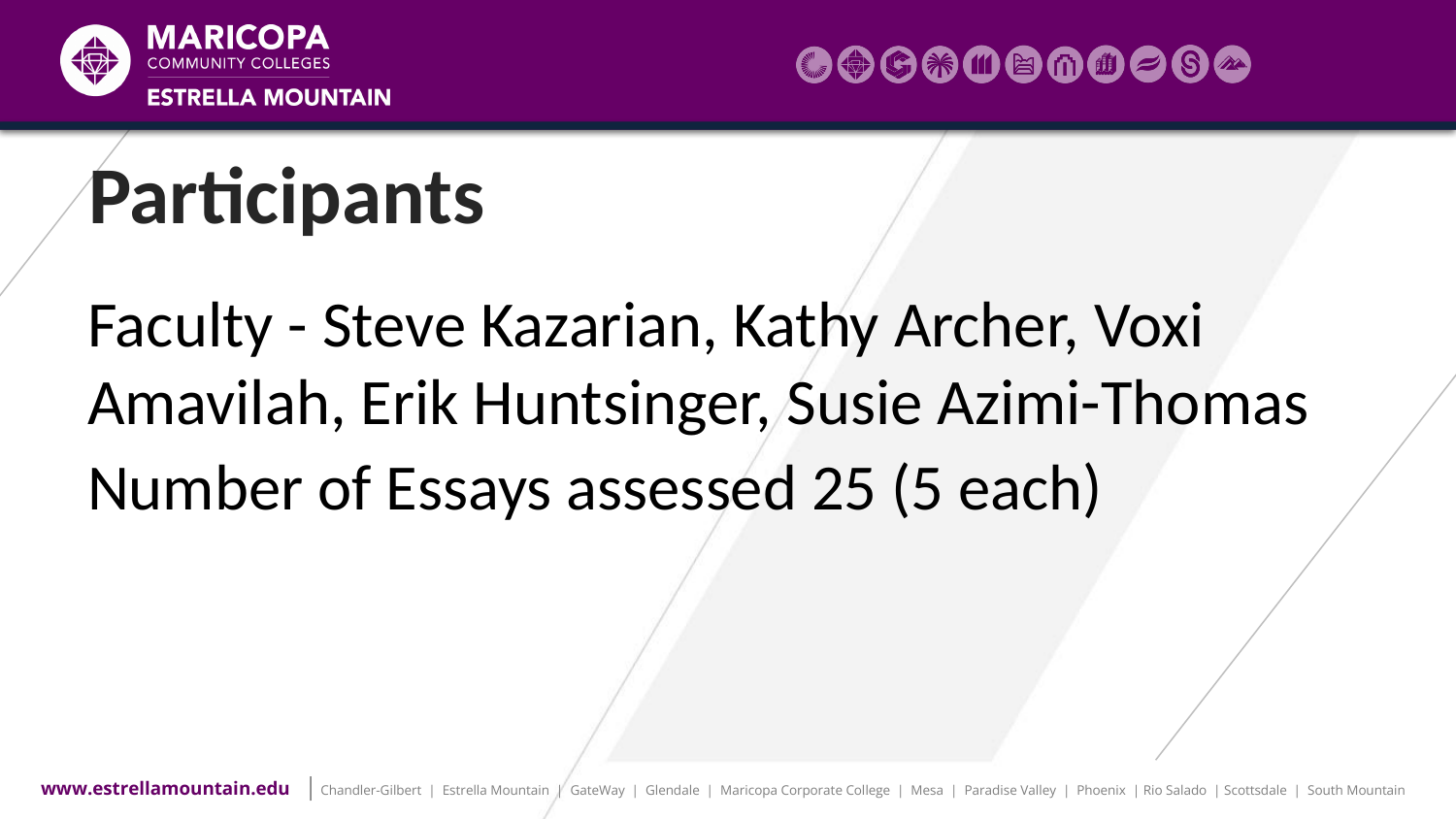

# Participants
Faculty - Steve Kazarian, Kathy Archer, Voxi Amavilah, Erik Huntsinger, Susie Azimi-Thomas
Number of Essays assessed 25 (5 each)